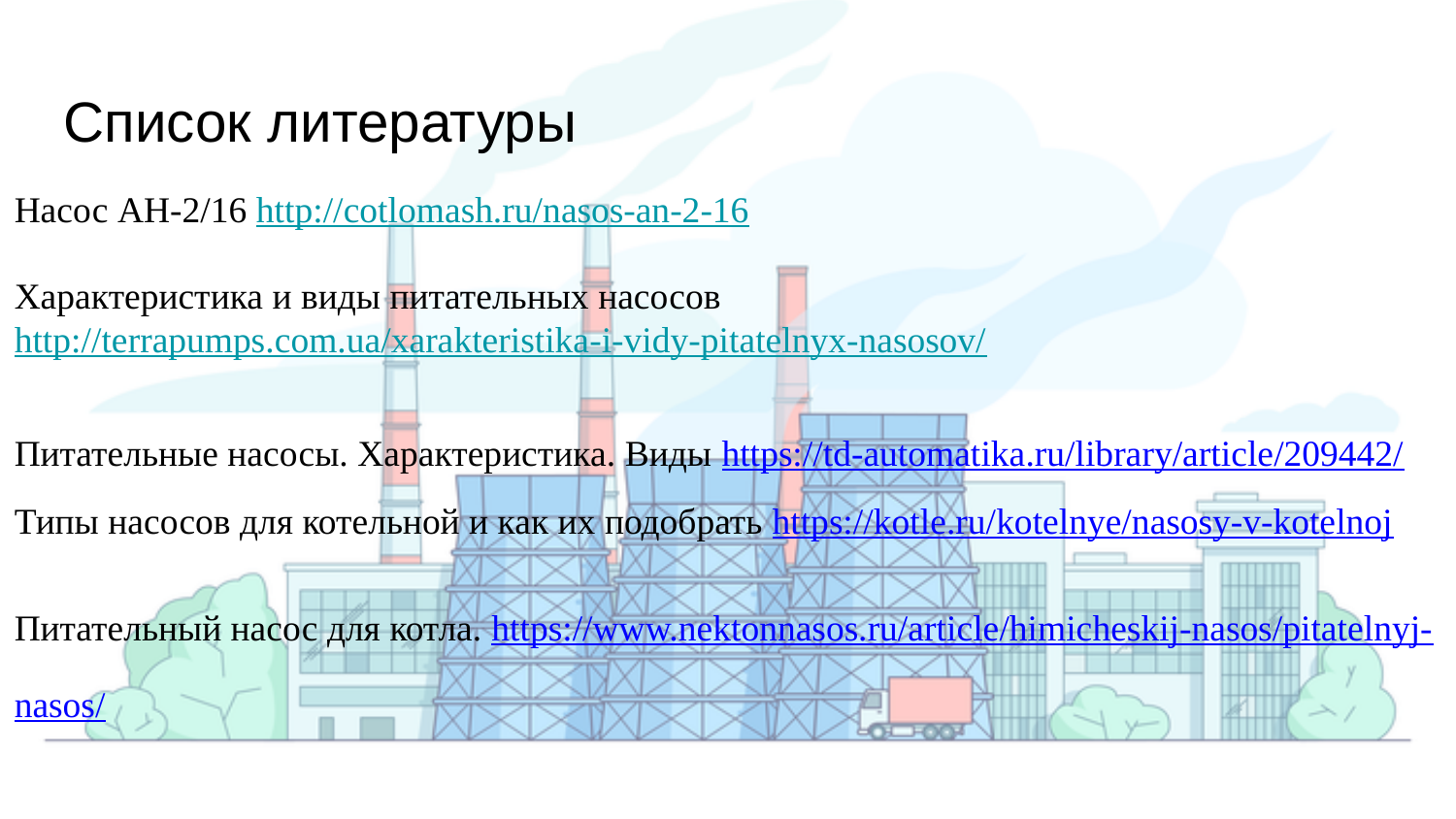

Список литературы
Насос АН-2/16 http://cotlomash.ru/nasos-an-2-16
Характеристика и виды питательных насосов  http://terrapumps.com.ua/xarakteristika-i-vidy-pitatelnyx-nasosov/

Питательные насосы. Характеристика. Виды https://td-automatika.ru/library/article/209442/
Типы насосов для котельной и как их подобрать https://kotle.ru/kotelnye/nasosy-v-kotelnoj
Питательный насос для котла. https://www.nektonnasos.ru/article/himicheskij-nasos/pitatelnyj-nasos/